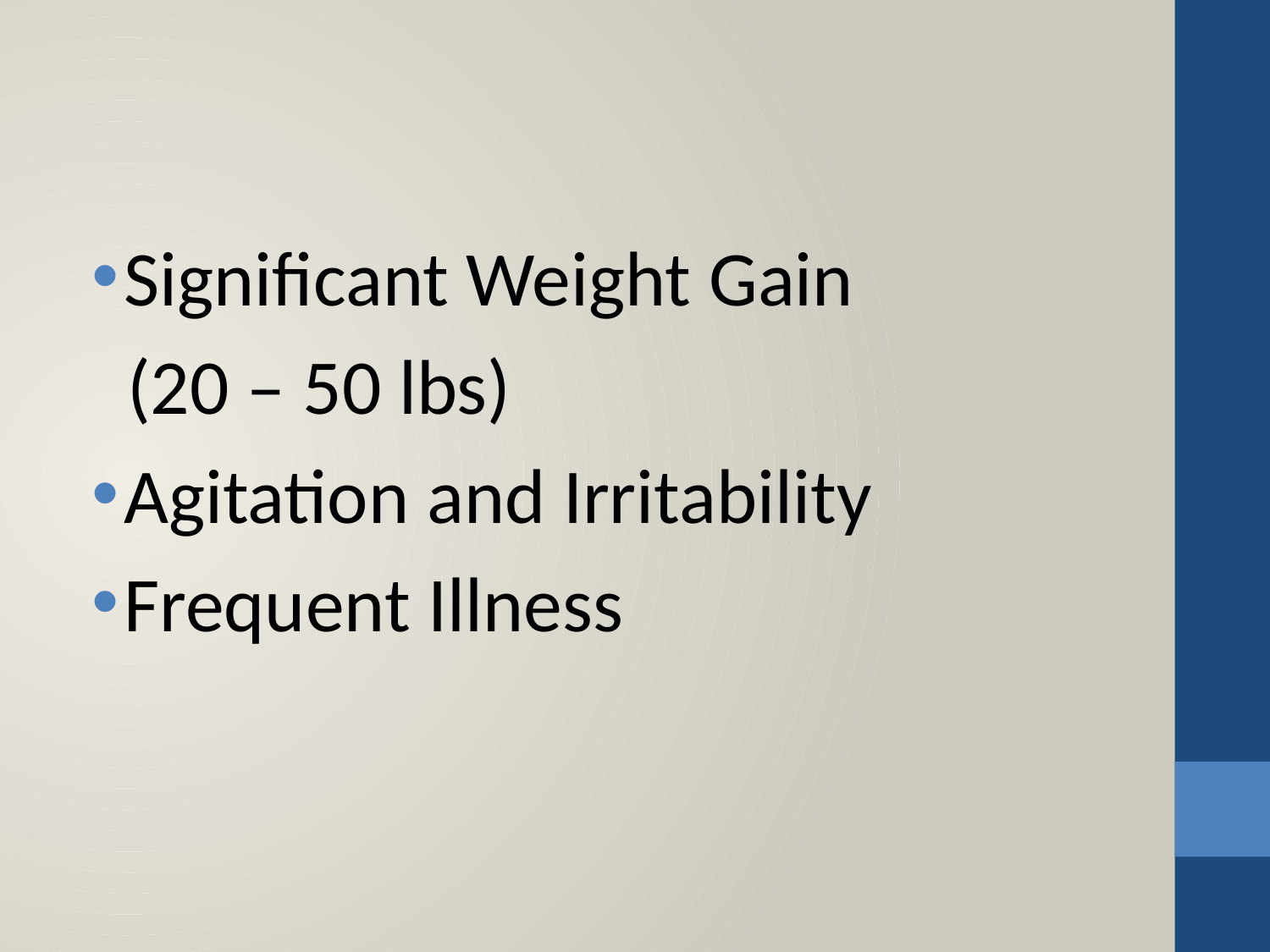

#
Significant Weight Gain
  (20 – 50 lbs)
Agitation and Irritability
Frequent Illness